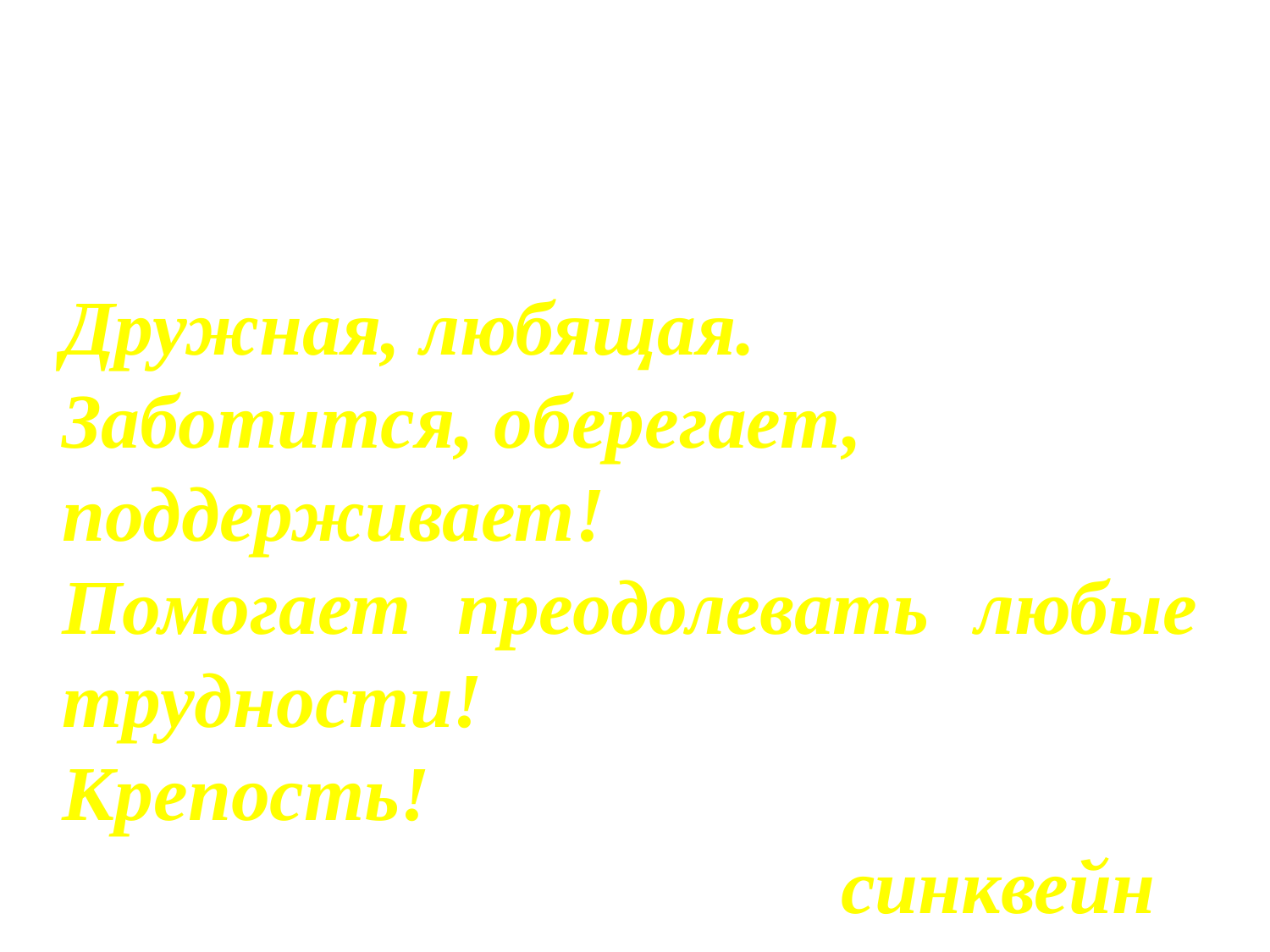

Семья

Дружная, любящая.
Заботится, оберегает, поддерживает!
Помогает преодолевать любые трудности!
Крепость!
                                        синквейн